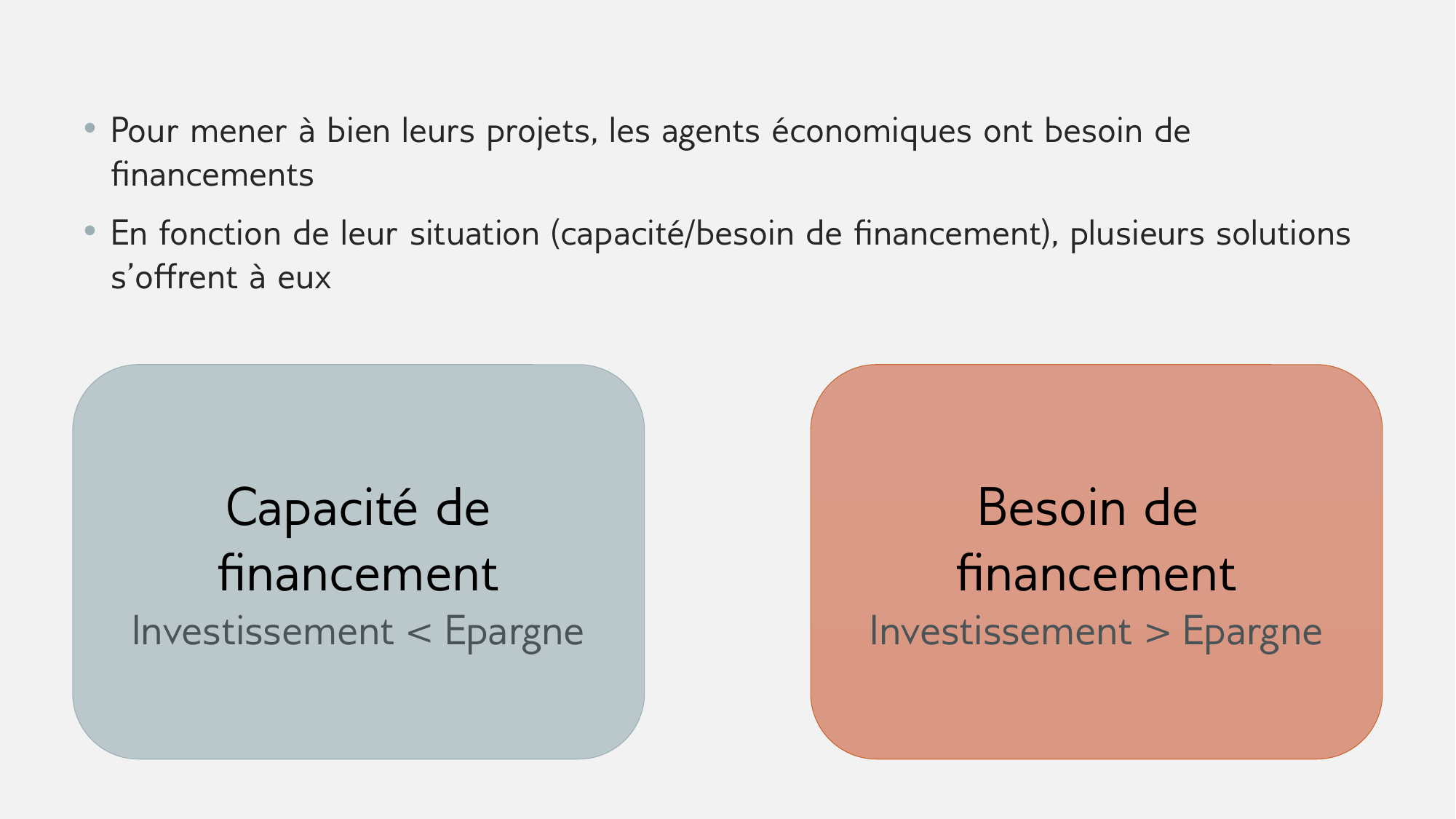

Pour mener à bien leurs projets, les agents économiques ont besoin de financements
En fonction de leur situation (capacité/besoin de financement), plusieurs solutions s’offrent à eux

Besoin de
financement
Investissement > Epargne
Capacité de financement
Investissement < Epargne